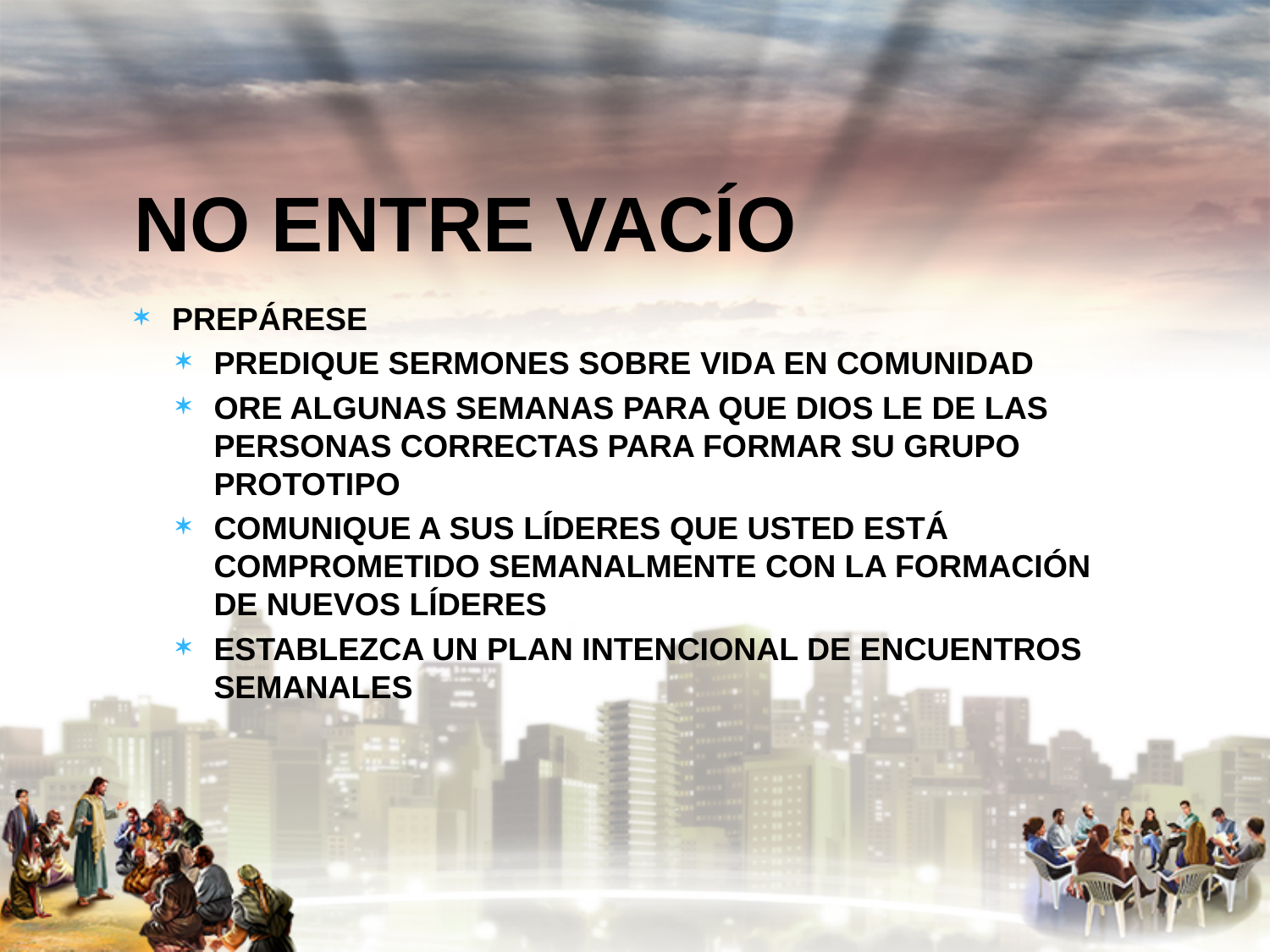

# NO ENTRE VACÍO
PREPÁRESE
PREDIQUE SERMONES SOBRE VIDA EN COMUNIDAD
ORE ALGUNAS SEMANAS PARA QUE DIOS LE DE LAS PERSONAS CORRECTAS PARA FORMAR SU GRUPO PROTOTIPO
COMUNIQUE A SUS LÍDERES QUE USTED ESTÁ COMPROMETIDO SEMANALMENTE CON LA FORMACIÓN DE NUEVOS LÍDERES
ESTABLEZCA UN PLAN INTENCIONAL DE ENCUENTROS SEMANALES